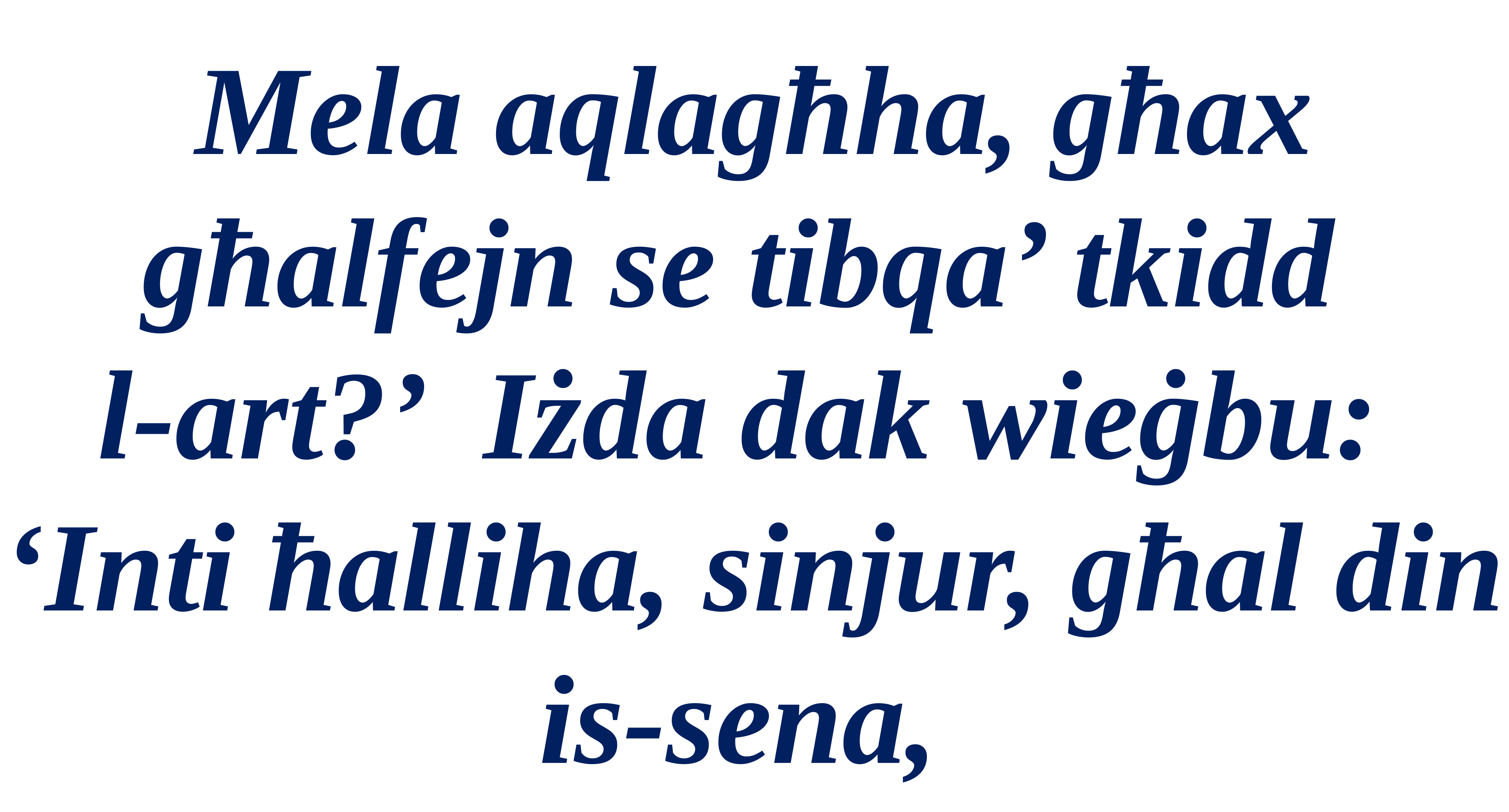

Mela aqlagħha, għax għalfejn se tibqa’ tkidd
l-art?’  Iżda dak wieġbu:
‘Inti ħalliha, sinjur, għal din is-sena,